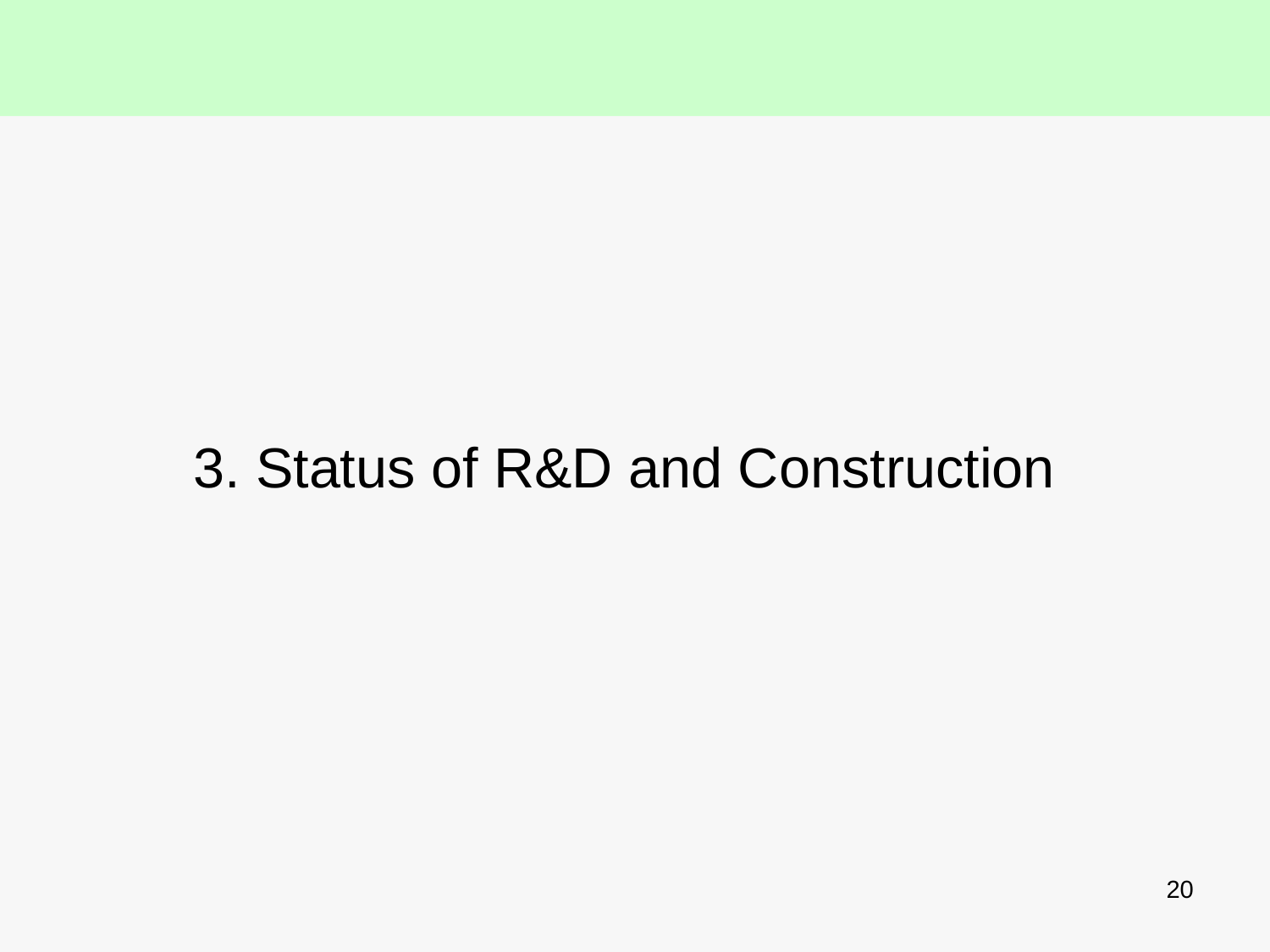

3. Status of R&D and Construction
20